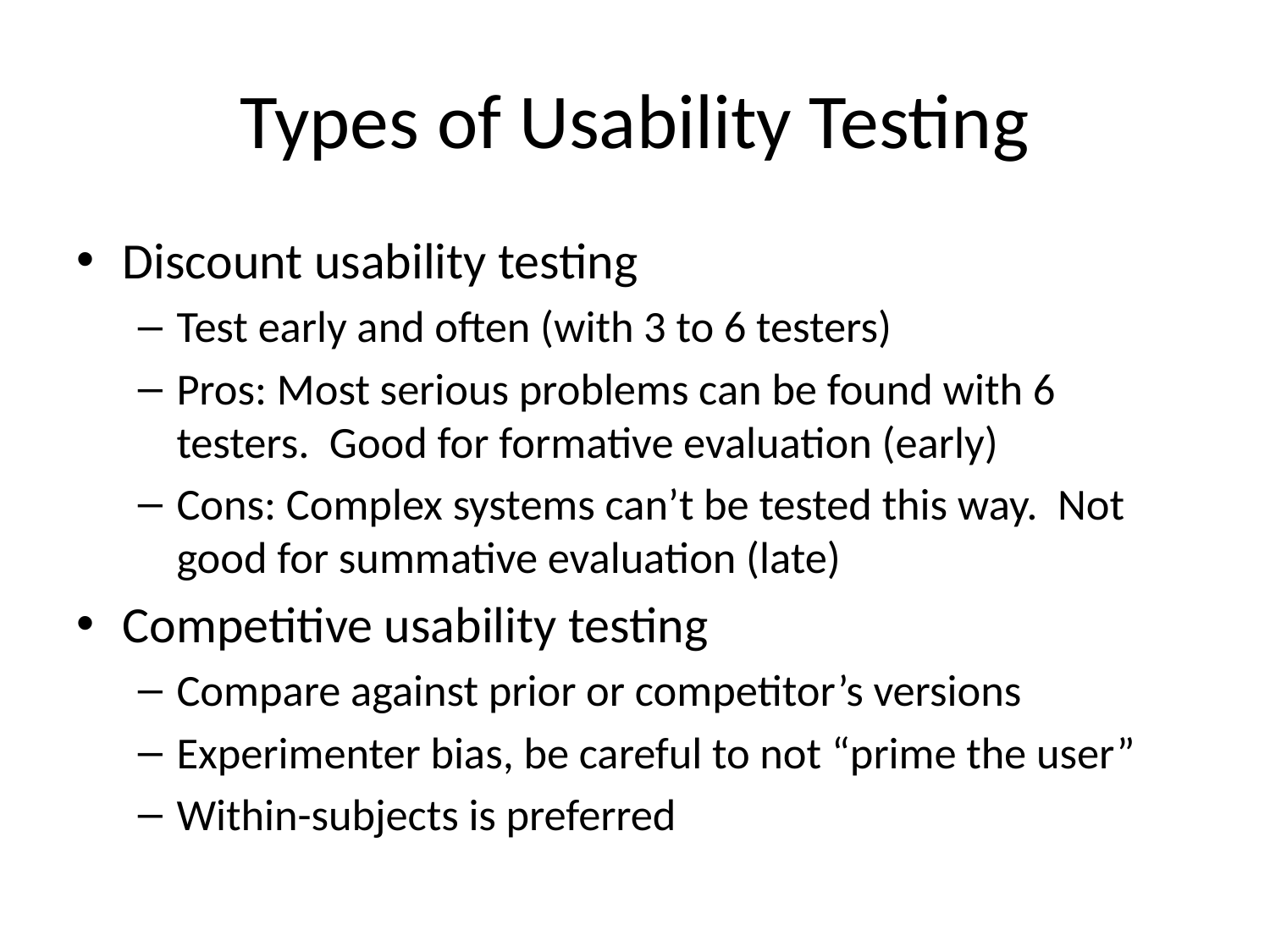

# Types of Usability Testing
Discount usability testing
Test early and often (with 3 to 6 testers)
Pros: Most serious problems can be found with 6 testers.  Good for formative evaluation (early)
Cons: Complex systems can’t be tested this way.  Not good for summative evaluation (late)
Competitive usability testing
Compare against prior or competitor’s versions
Experimenter bias, be careful to not “prime the user”
Within-subjects is preferred